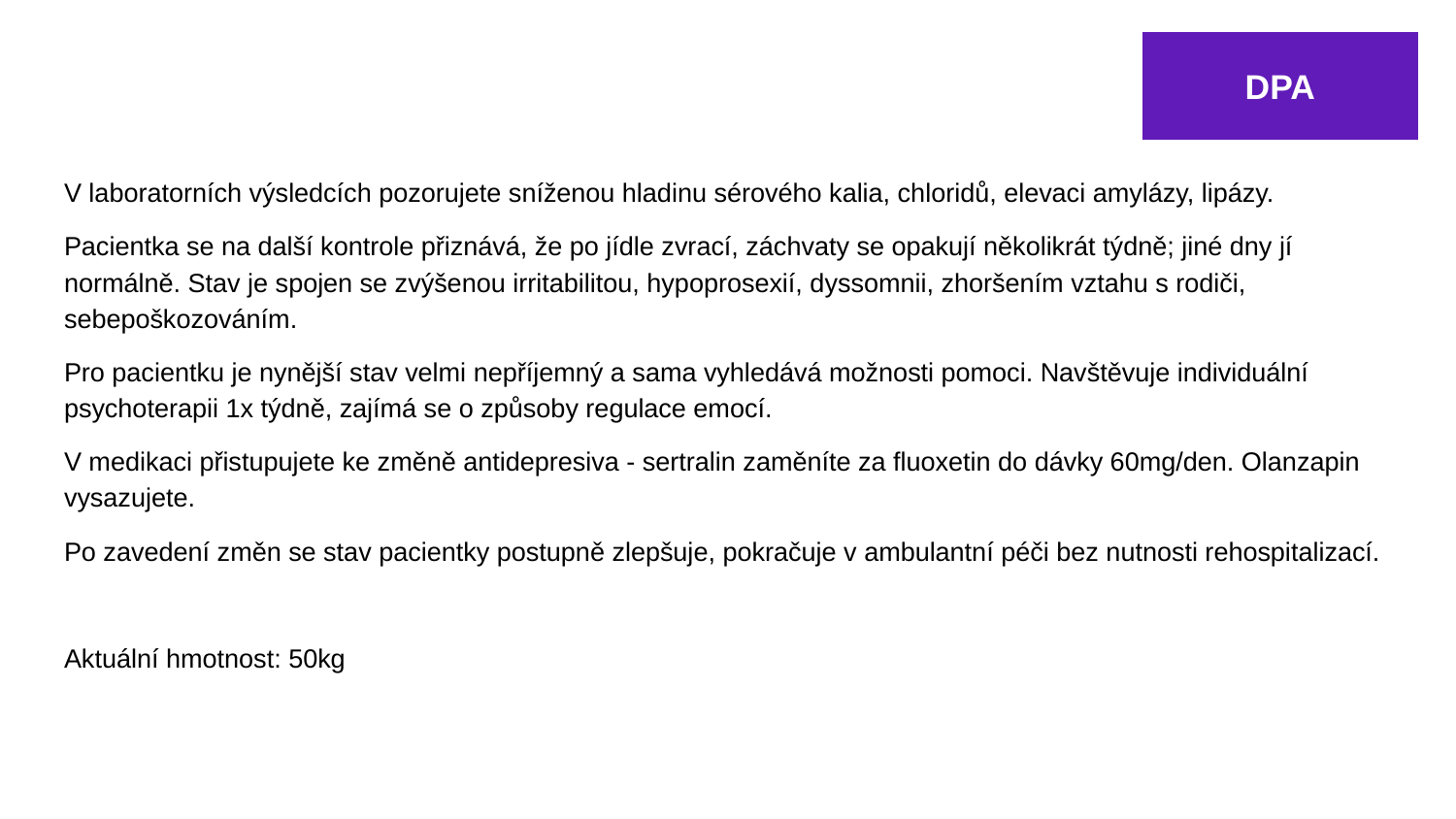

DPA
V laboratorních výsledcích pozorujete sníženou hladinu sérového kalia, chloridů, elevaci amylázy, lipázy.
Pacientka se na další kontrole přiznává, že po jídle zvrací, záchvaty se opakují několikrát týdně; jiné dny jí normálně. Stav je spojen se zvýšenou irritabilitou, hypoprosexií, dyssomnii, zhoršením vztahu s rodiči, sebepoškozováním.
Pro pacientku je nynější stav velmi nepříjemný a sama vyhledává možnosti pomoci. Navštěvuje individuální psychoterapii 1x týdně, zajímá se o způsoby regulace emocí.
V medikaci přistupujete ke změně antidepresiva - sertralin zaměníte za fluoxetin do dávky 60mg/den. Olanzapin vysazujete.
Po zavedení změn se stav pacientky postupně zlepšuje, pokračuje v ambulantní péči bez nutnosti rehospitalizací.

Aktuální hmotnost: 50kg